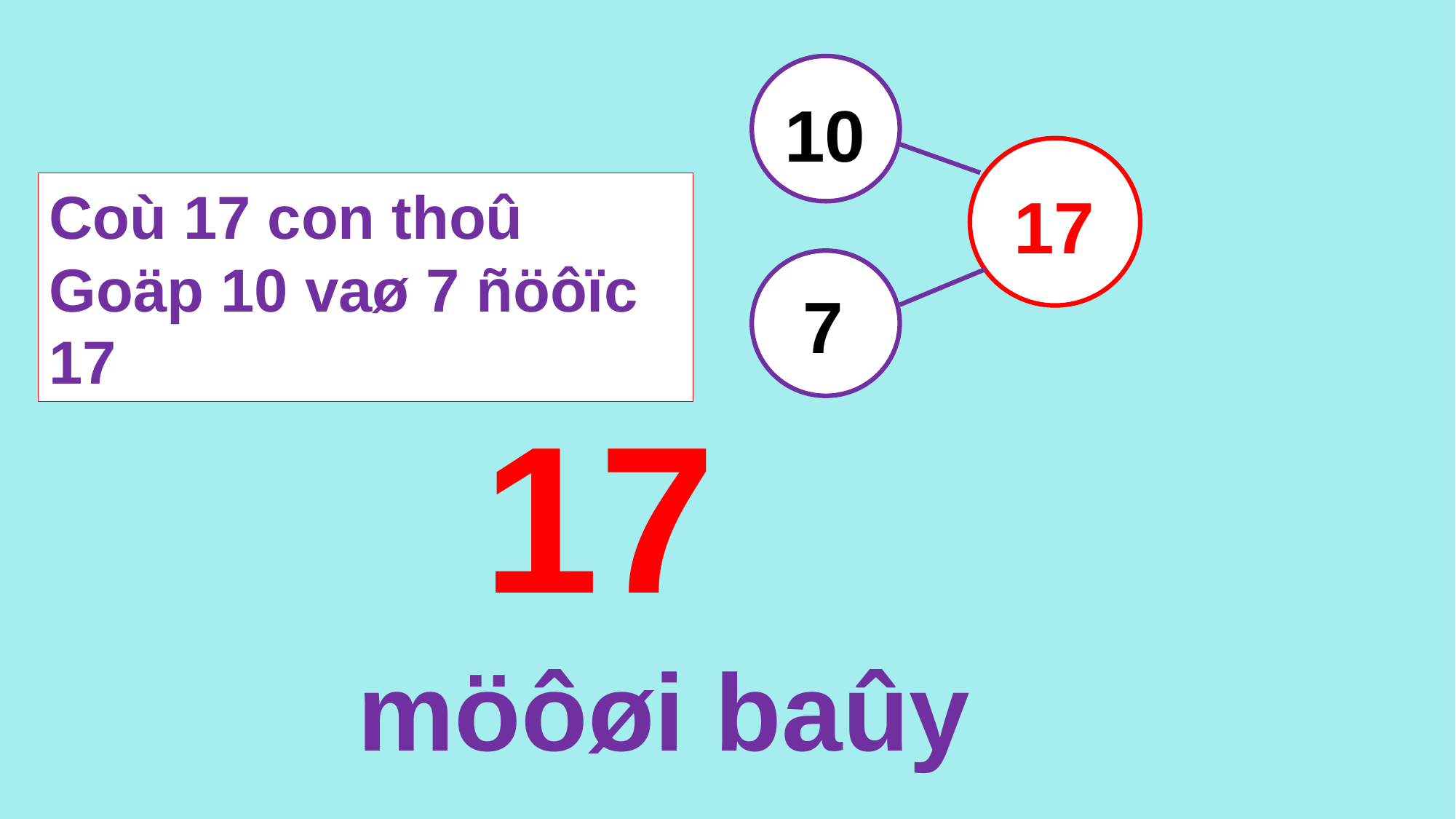

10

Coù 17 con thoû
Goäp 10 vaø 7 ñöôïc 17
17

7
17
möôøi baûy